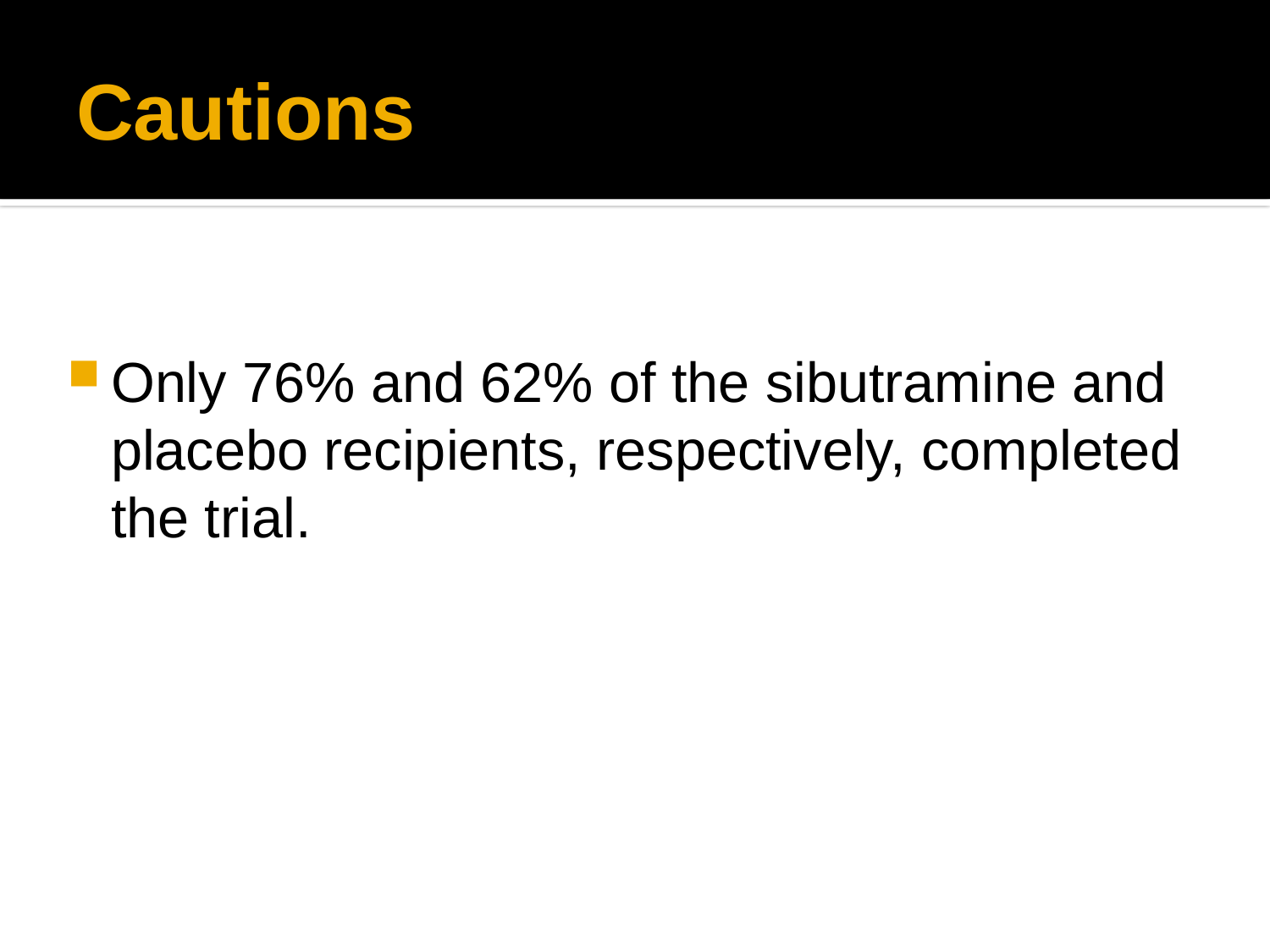

# Cautions
Only 76% and 62% of the sibutramine and placebo recipients, respectively, completed the trial.